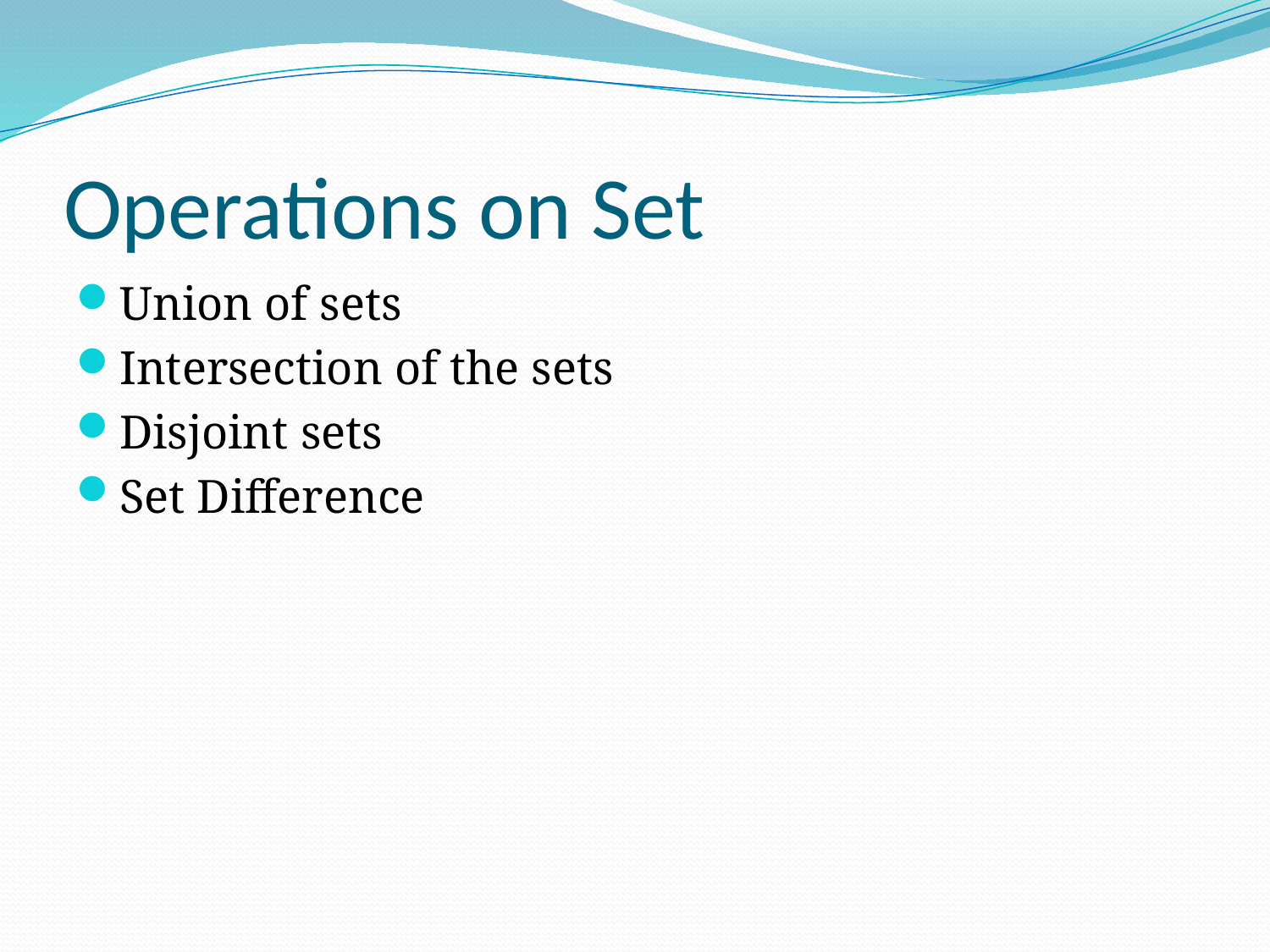

# Operations on Set
Union of sets
Intersection of the sets
Disjoint sets
Set Difference